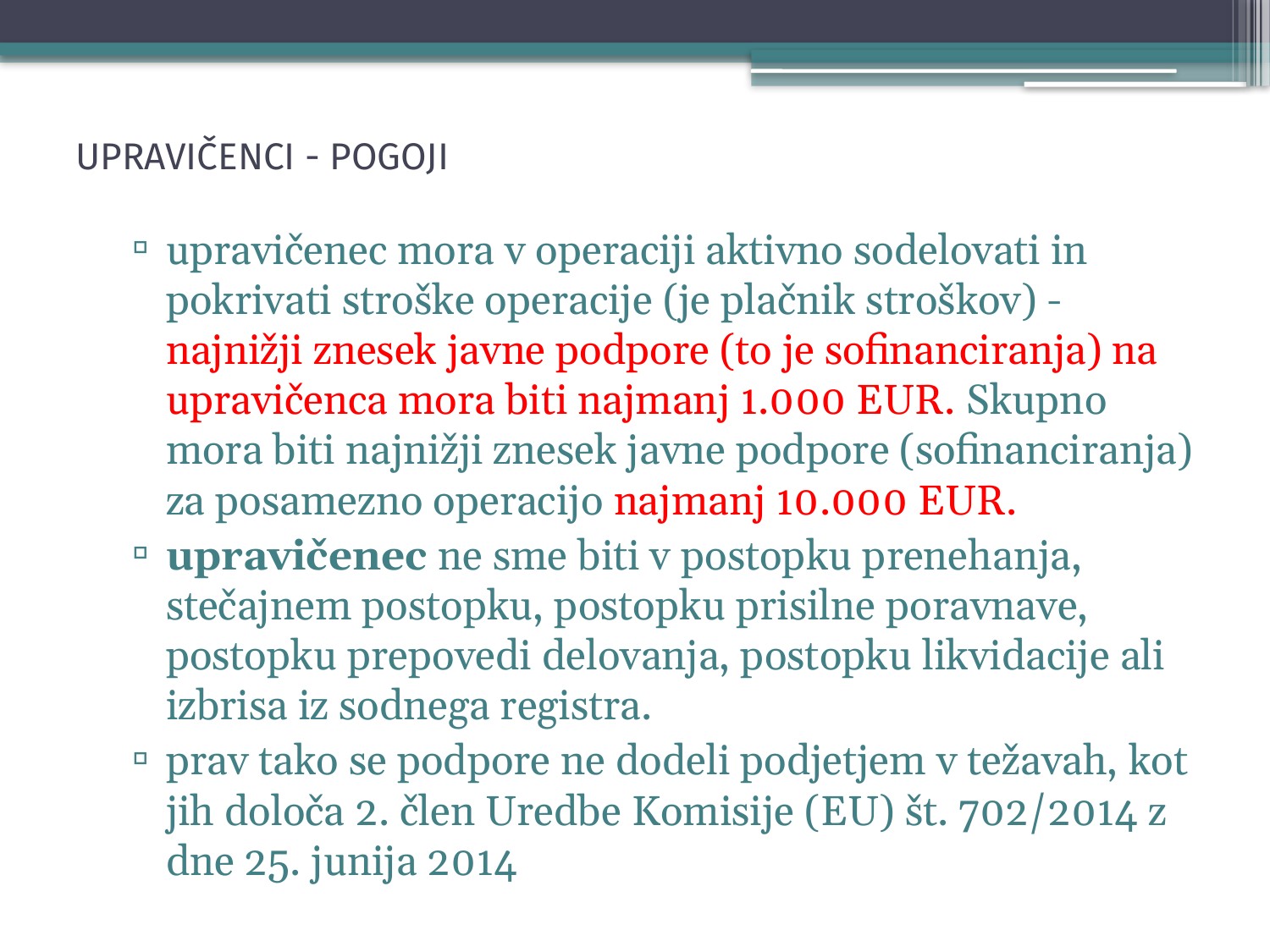

# UPRAVIČENCI - POGOJI
upravičenec mora v operaciji aktivno sodelovati in pokrivati stroške operacije (je plačnik stroškov) - najnižji znesek javne podpore (to je sofinanciranja) na upravičenca mora biti najmanj 1.000 EUR. Skupno mora biti najnižji znesek javne podpore (sofinanciranja) za posamezno operacijo najmanj 10.000 EUR.
upravičenec ne sme biti v postopku prenehanja, stečajnem postopku, postopku prisilne poravnave, postopku prepovedi delovanja, postopku likvidacije ali izbrisa iz sodnega registra.
prav tako se podpore ne dodeli podjetjem v težavah, kot jih določa 2. člen Uredbe Komisije (EU) št. 702/2014 z dne 25. junija 2014